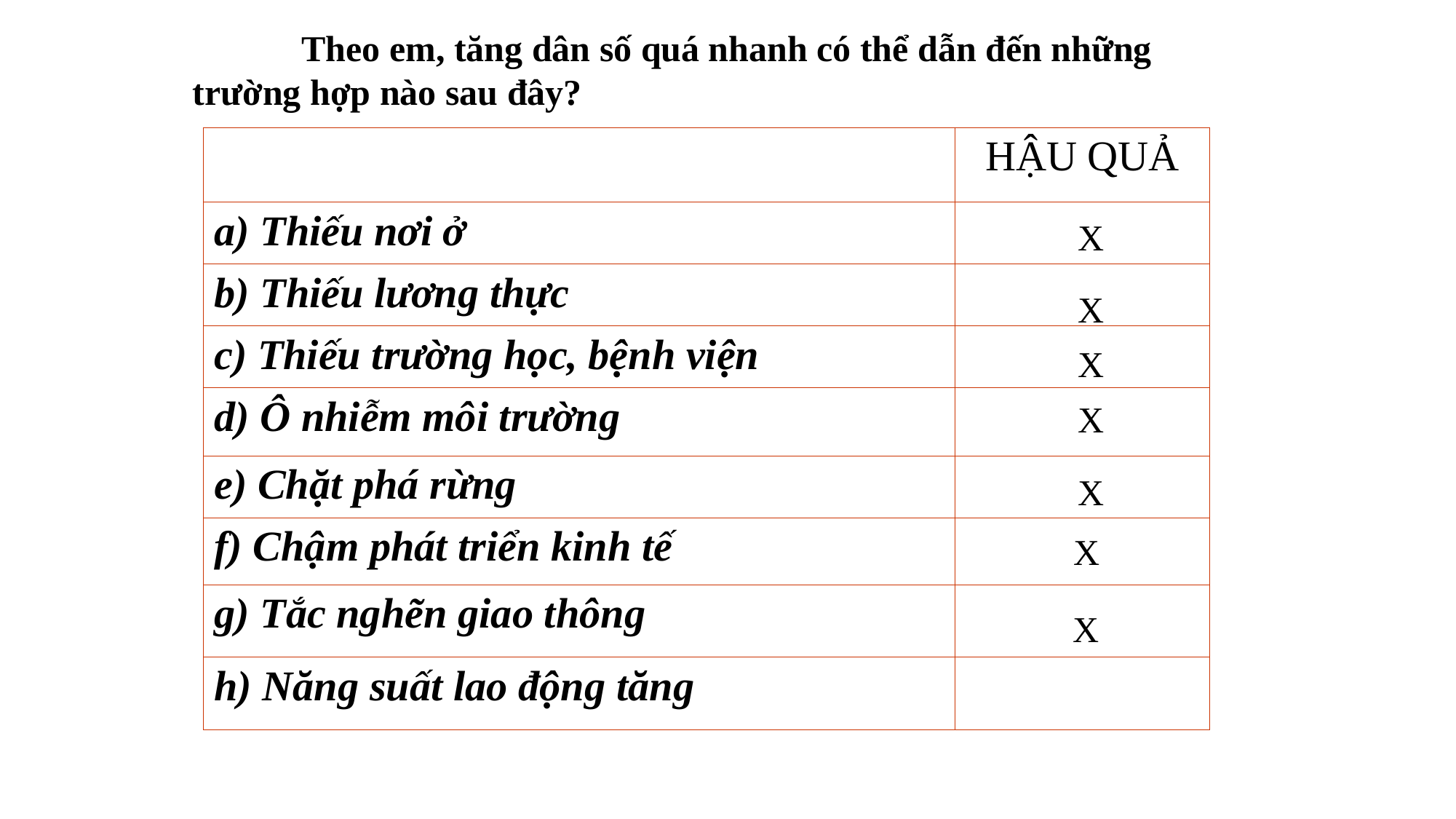

Theo em, tăng dân số quá nhanh có thể dẫn đến những trường hợp nào sau đây?
|  | HẬU QUẢ |
| --- | --- |
| a) Thiếu nơi ở |  |
| b) Thiếu lương thực |  |
| c) Thiếu trường học, bệnh viện |  |
| d) Ô nhiễm môi trường |  |
| e) Chặt phá rừng |  |
| f) Chậm phát triển kinh tế |  |
| g) Tắc nghẽn giao thông |  |
| h) Năng suất lao động tăng |  |
X
X
X
X
X
 X
 X